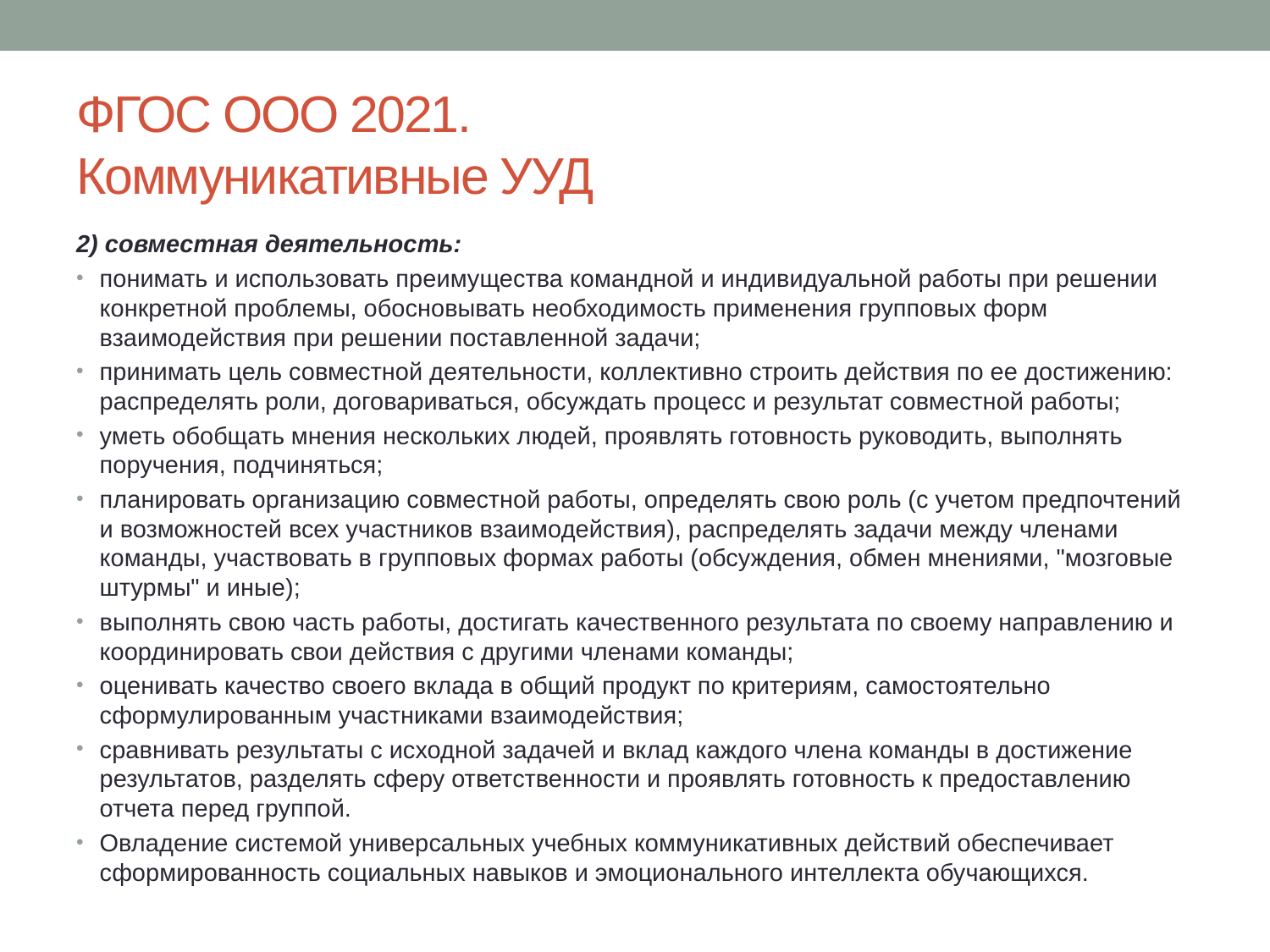

# ФГОС ООО 2021. Коммуникативные УУД
2) совместная деятельность:
понимать и использовать преимущества командной и индивидуальной работы при решении конкретной проблемы, обосновывать необходимость применения групповых форм взаимодействия при решении поставленной задачи;
принимать цель совместной деятельности, коллективно строить действия по ее достижению: распределять роли, договариваться, обсуждать процесс и результат совместной работы;
уметь обобщать мнения нескольких людей, проявлять готовность руководить, выполнять поручения, подчиняться;
планировать организацию совместной работы, определять свою роль (с учетом предпочтений и возможностей всех участников взаимодействия), распределять задачи между членами команды, участвовать в групповых формах работы (обсуждения, обмен мнениями, "мозговые штурмы" и иные);
выполнять свою часть работы, достигать качественного результата по своему направлению и координировать свои действия с другими членами команды;
оценивать качество своего вклада в общий продукт по критериям, самостоятельно сформулированным участниками взаимодействия;
сравнивать результаты с исходной задачей и вклад каждого члена команды в достижение результатов, разделять сферу ответственности и проявлять готовность к предоставлению отчета перед группой.
Овладение системой универсальных учебных коммуникативных действий обеспечивает сформированность социальных навыков и эмоционального интеллекта обучающихся.